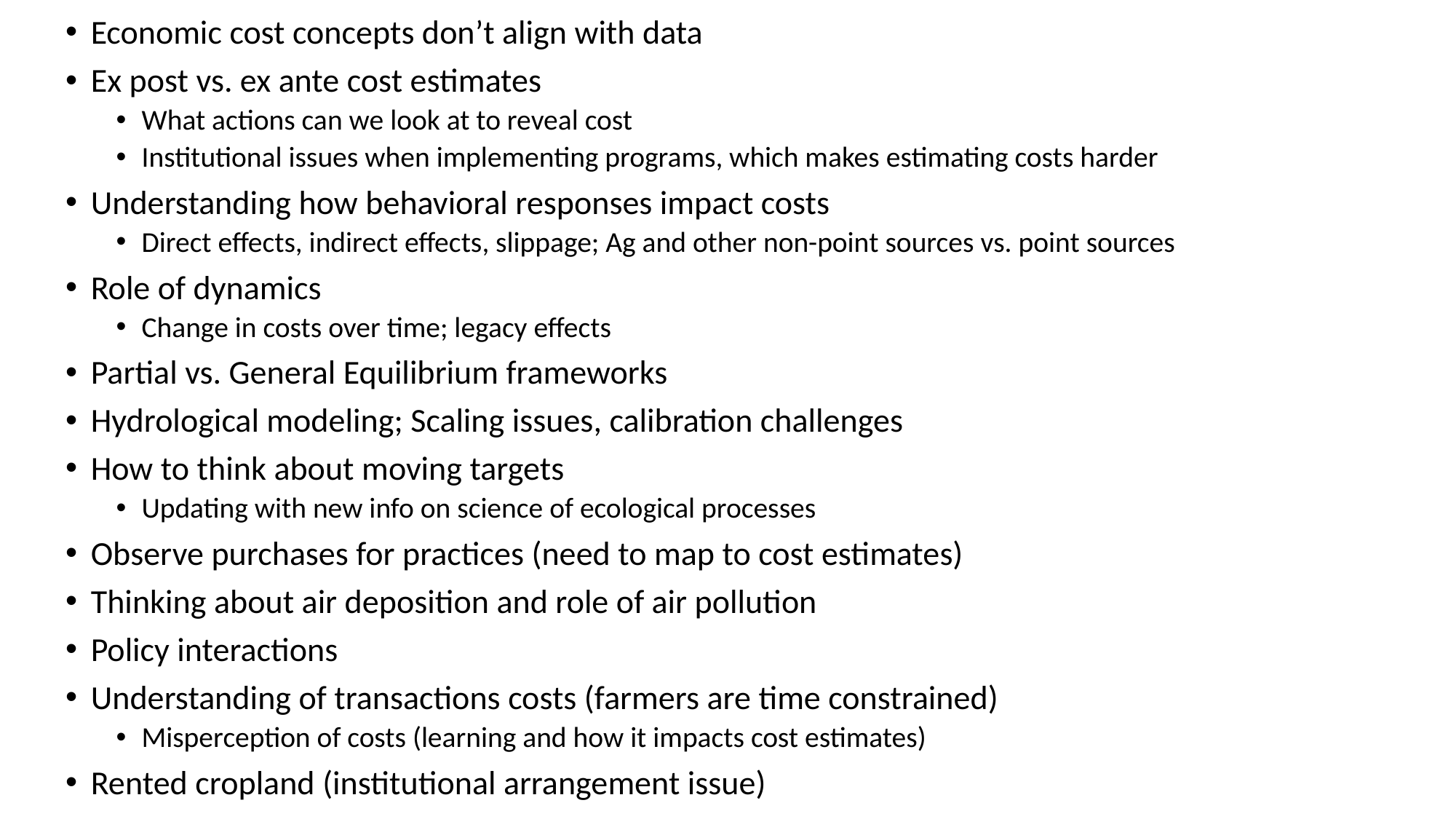

Economic cost concepts don’t align with data
Ex post vs. ex ante cost estimates
What actions can we look at to reveal cost
Institutional issues when implementing programs, which makes estimating costs harder
Understanding how behavioral responses impact costs
Direct effects, indirect effects, slippage; Ag and other non-point sources vs. point sources
Role of dynamics
Change in costs over time; legacy effects
Partial vs. General Equilibrium frameworks
Hydrological modeling; Scaling issues, calibration challenges
How to think about moving targets
Updating with new info on science of ecological processes
Observe purchases for practices (need to map to cost estimates)
Thinking about air deposition and role of air pollution
Policy interactions
Understanding of transactions costs (farmers are time constrained)
Misperception of costs (learning and how it impacts cost estimates)
Rented cropland (institutional arrangement issue)